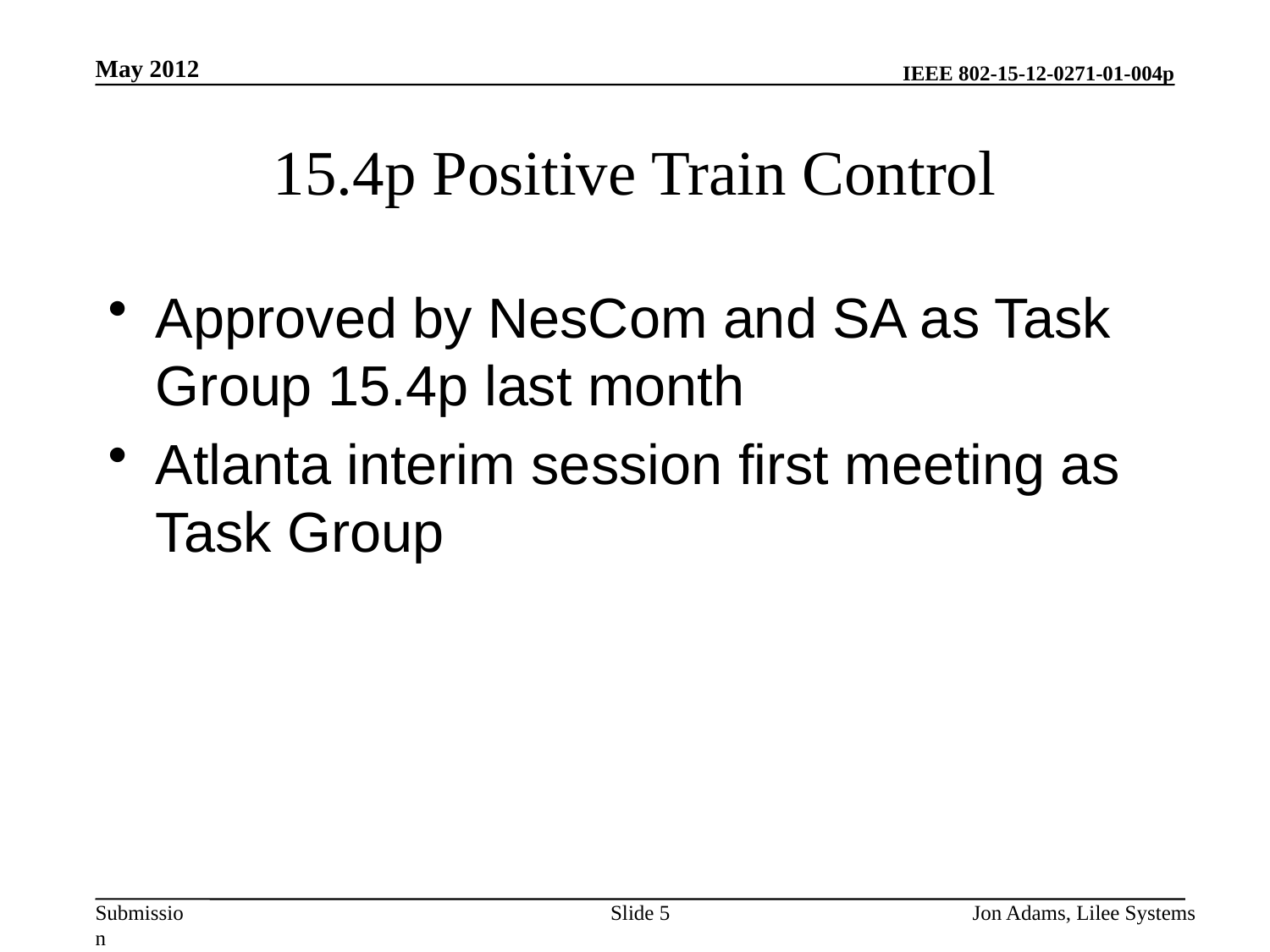

May 2012
# 15.4p Positive Train Control
Approved by NesCom and SA as Task Group 15.4p last month
Atlanta interim session first meeting as Task Group
Slide 5
Jon Adams, Lilee Systems